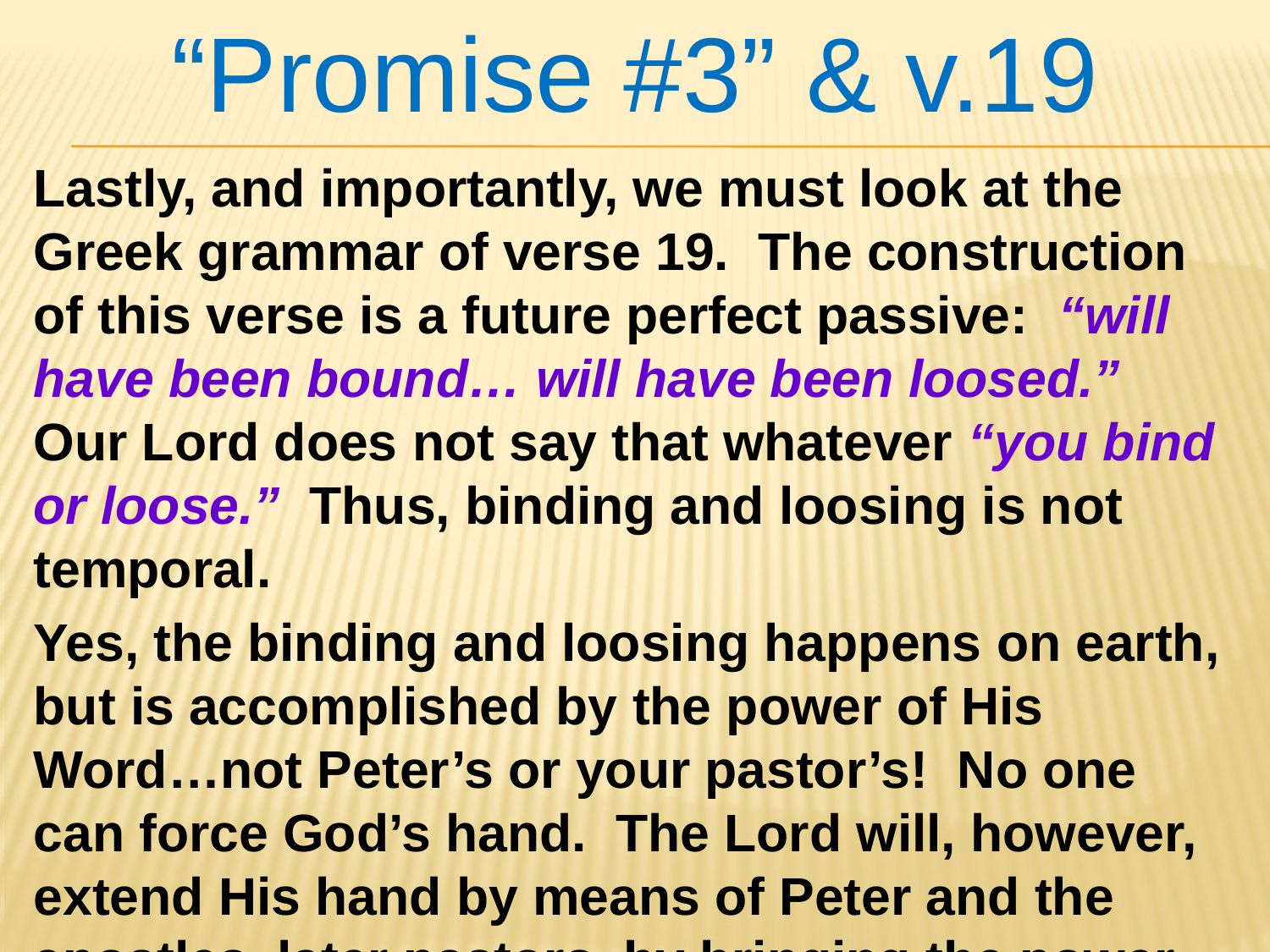

“Promise #3” & v.19
Lastly, and importantly, we must look at the Greek grammar of verse 19.  The construction of this verse is a future perfect passive:  “will have been bound… will have been loosed.”  Our Lord does not say that whatever “you bind or loose.”  Thus, binding and loosing is not temporal.
Yes, the binding and loosing happens on earth, but is accomplished by the power of His Word…not Peter’s or your pastor’s!  No one can force God’s hand.  The Lord will, however, extend His hand by means of Peter and the apostles, later pastors, by bringing the power of His binding and loosing on the life of His child(ren).